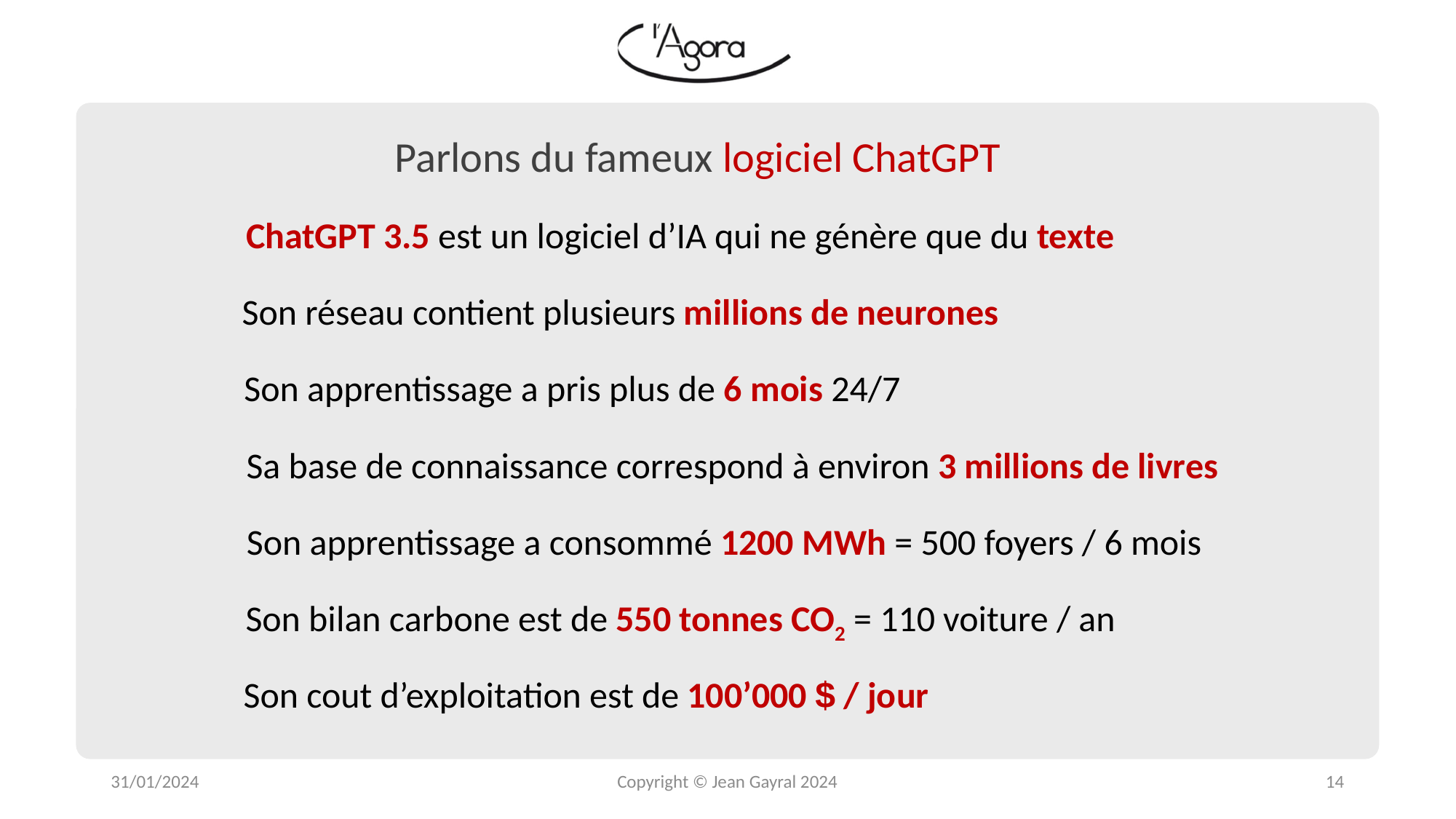

Parlons du fameux logiciel ChatGPT
ChatGPT 3.5 est un logiciel d’IA qui ne génère que du texte
Son réseau contient plusieurs millions de neurones
Son apprentissage a pris plus de 6 mois 24/7
Sa base de connaissance correspond à environ 3 millions de livres
Son apprentissage a consommé 1200 MWh = 500 foyers / 6 mois
Son bilan carbone est de 550 tonnes CO2 = 110 voiture / an
Son cout d’exploitation est de 100’000 $ / jour
31/01/2024
Copyright © Jean Gayral 2024
14